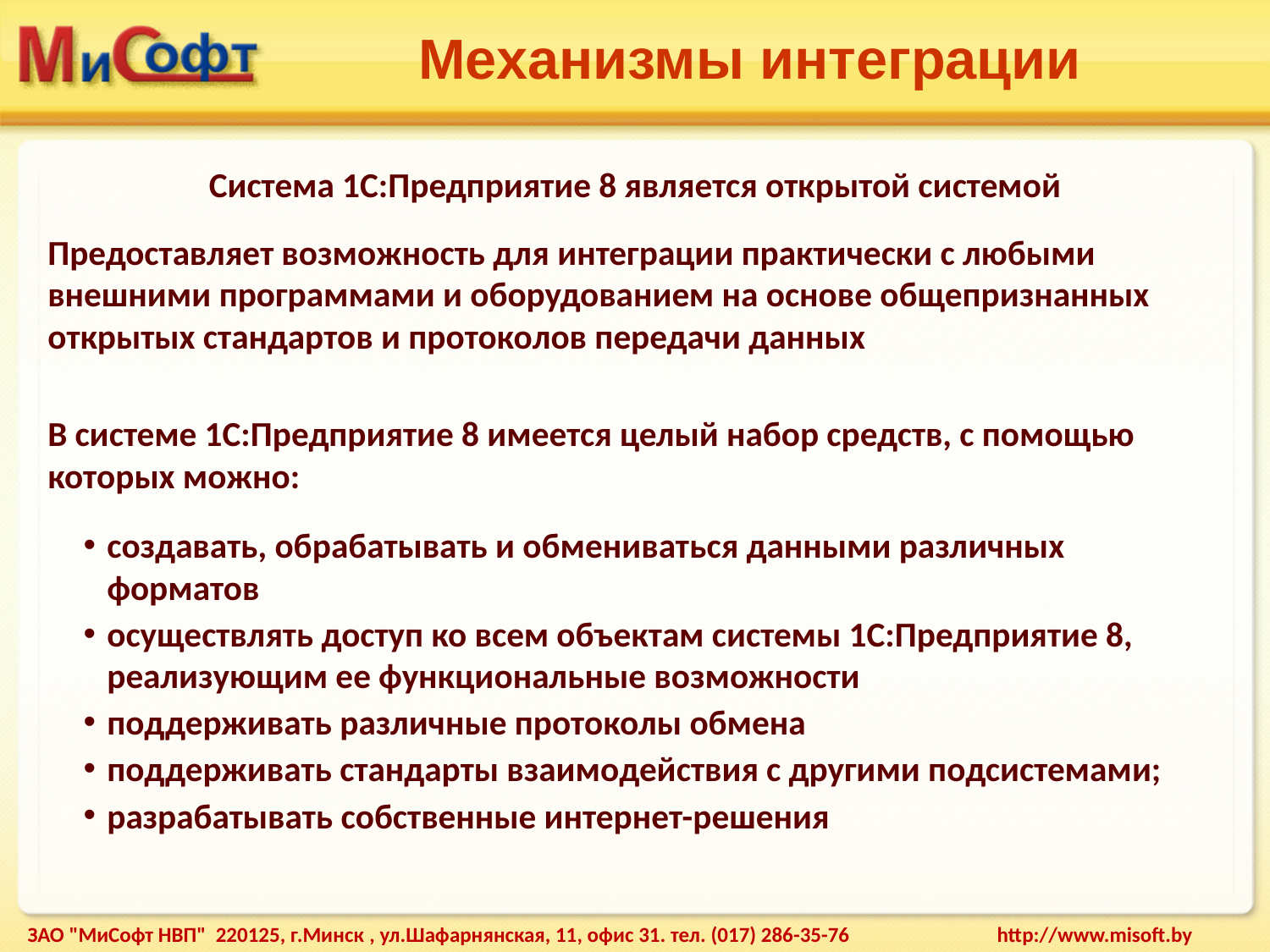

# Механизмы интеграции
Система 1С:Предприятие 8 является открытой системой

Предоставляет возможность для интеграции практически с любыми внешними программами и оборудованием на основе общепризнанных открытых стандартов и протоколов передачи данных

В системе 1С:Предприятие 8 имеется целый набор средств, с помощью которых можно:

создавать, обрабатывать и обмениваться данными различных форматов
осуществлять доступ ко всем объектам системы 1С:Предприятие 8, реализующим ее функциональные возможности
поддерживать различные протоколы обмена
поддерживать стандарты взаимодействия с другими подсистемами;
разрабатывать собственные интернет-решения

ЗАО "МиСофт НВП"  220125, г.Минск , ул.Шафарнянская, 11, офис 31. тел. (017) 286-35-76                              http://www.misoft.by